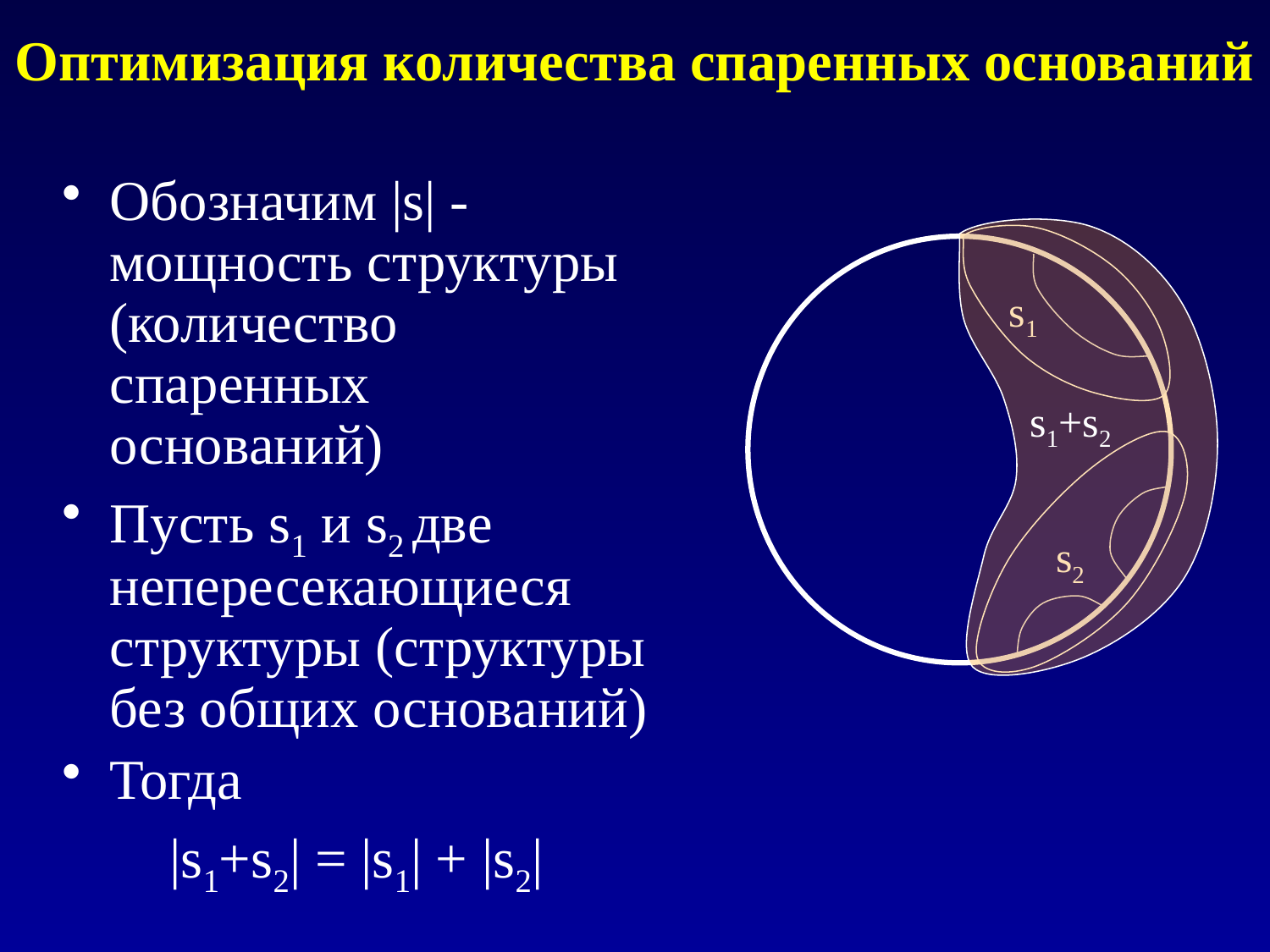

# Оптимизация количества спаренных оснований
Обозначим |s| - мощность структуры (количество спаренных оснований)
Пусть s1 и s2 две непересекающиеся структуры (структуры без общих оснований)
Тогда
|s1+s2| = |s1| + |s2|

s1
s1+s2

s2